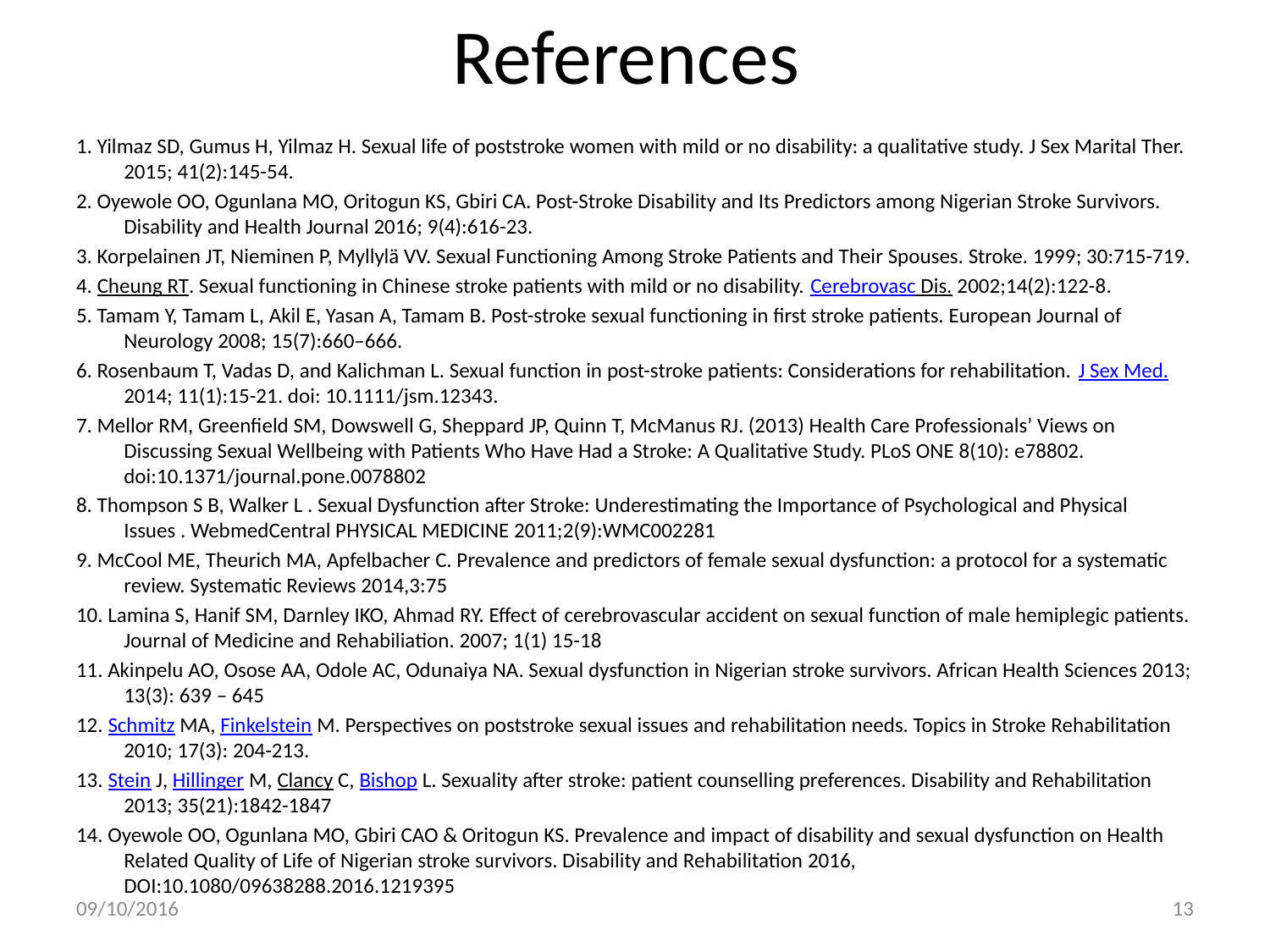

# References
1. Yilmaz SD, Gumus H, Yilmaz H. Sexual life of poststroke women with mild or no disability: a qualitative study. J Sex Marital Ther. 2015; 41(2):145-54.
2. Oyewole OO, Ogunlana MO, Oritogun KS, Gbiri CA. Post-Stroke Disability and Its Predictors among Nigerian Stroke Survivors. Disability and Health Journal 2016; 9(4):616-23.
3. Korpelainen JT, Nieminen P, Myllylä VV. Sexual Functioning Among Stroke Patients and Their Spouses. Stroke. 1999; 30:715-719.
4. Cheung RT. Sexual functioning in Chinese stroke patients with mild or no disability. Cerebrovasc Dis. 2002;14(2):122-8.
5. Tamam Y, Tamam L, Akil E, Yasan A, Tamam B. Post-stroke sexual functioning in first stroke patients. European Journal of Neurology 2008; 15(7):660–666.
6. Rosenbaum T, Vadas D, and Kalichman L. Sexual function in post-stroke patients: Considerations for rehabilitation. J Sex Med. 2014; 11(1):15-21. doi: 10.1111/jsm.12343.
7. Mellor RM, Greenfield SM, Dowswell G, Sheppard JP, Quinn T, McManus RJ. (2013) Health Care Professionals’ Views on Discussing Sexual Wellbeing with Patients Who Have Had a Stroke: A Qualitative Study. PLoS ONE 8(10): e78802. doi:10.1371/journal.pone.0078802
8. Thompson S B, Walker L . Sexual Dysfunction after Stroke: Underestimating the Importance of Psychological and Physical Issues . WebmedCentral PHYSICAL MEDICINE 2011;2(9):WMC002281
9. McCool ME, Theurich MA, Apfelbacher C. Prevalence and predictors of female sexual dysfunction: a protocol for a systematic review. Systematic Reviews 2014,3:75
10. Lamina S, Hanif SM, Darnley IKO, Ahmad RY. Effect of cerebrovascular accident on sexual function of male hemiplegic patients. Journal of Medicine and Rehabiliation. 2007; 1(1) 15-18
11. Akinpelu AO, Osose AA, Odole AC, Odunaiya NA. Sexual dysfunction in Nigerian stroke survivors. African Health Sciences 2013; 13(3): 639 – 645
12. Schmitz MA, Finkelstein M. Perspectives on poststroke sexual issues and rehabilitation needs. Topics in Stroke Rehabilitation 2010; 17(3): 204-213.
13. Stein J, Hillinger M, Clancy C, Bishop L. Sexuality after stroke: patient counselling preferences. Disability and Rehabilitation 2013; 35(21):1842-1847
14. Oyewole OO, Ogunlana MO, Gbiri CAO & Oritogun KS. Prevalence and impact of disability and sexual dysfunction on Health Related Quality of Life of Nigerian stroke survivors. Disability and Rehabilitation 2016, DOI:10.1080/09638288.2016.1219395

09/10/2016
13